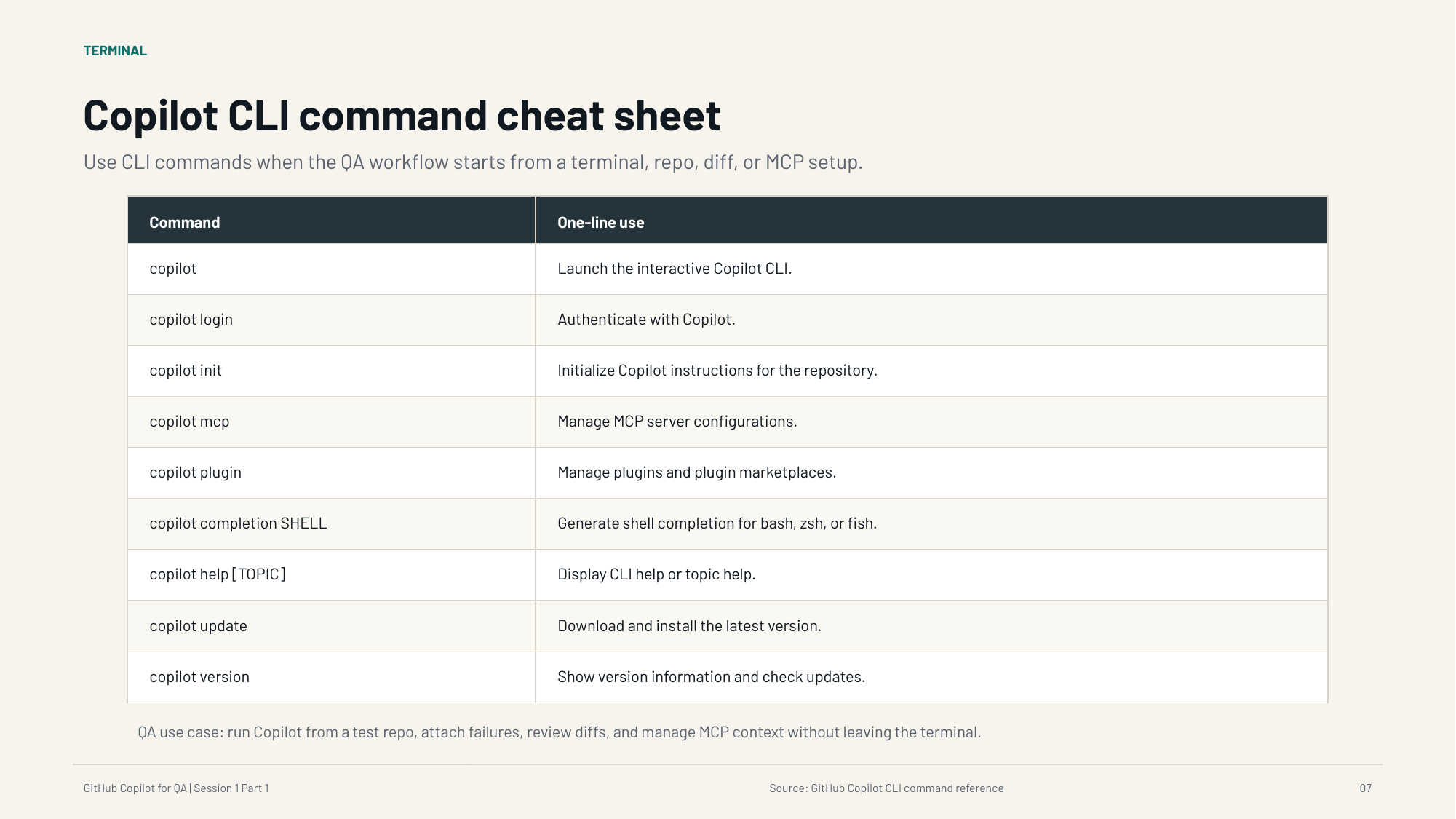

TERMINAL
Copilot CLI command cheat sheet
Use CLI commands when the QA workflow starts from a terminal, repo, diff, or MCP setup.

Command
One-line use

copilot
Launch the interactive Copilot CLI.

copilot login
Authenticate with Copilot.

copilot init
Initialize Copilot instructions for the repository.

copilot mcp
Manage MCP server configurations.

copilot plugin
Manage plugins and plugin marketplaces.

copilot completion SHELL
Generate shell completion for bash, zsh, or fish.

copilot help [TOPIC]
Display CLI help or topic help.

copilot update
Download and install the latest version.

copilot version
Show version information and check updates.
QA use case: run Copilot from a test repo, attach failures, review diffs, and manage MCP context without leaving the terminal.

GitHub Copilot for QA | Session 1 Part 1
Source: GitHub Copilot CLI command reference
07